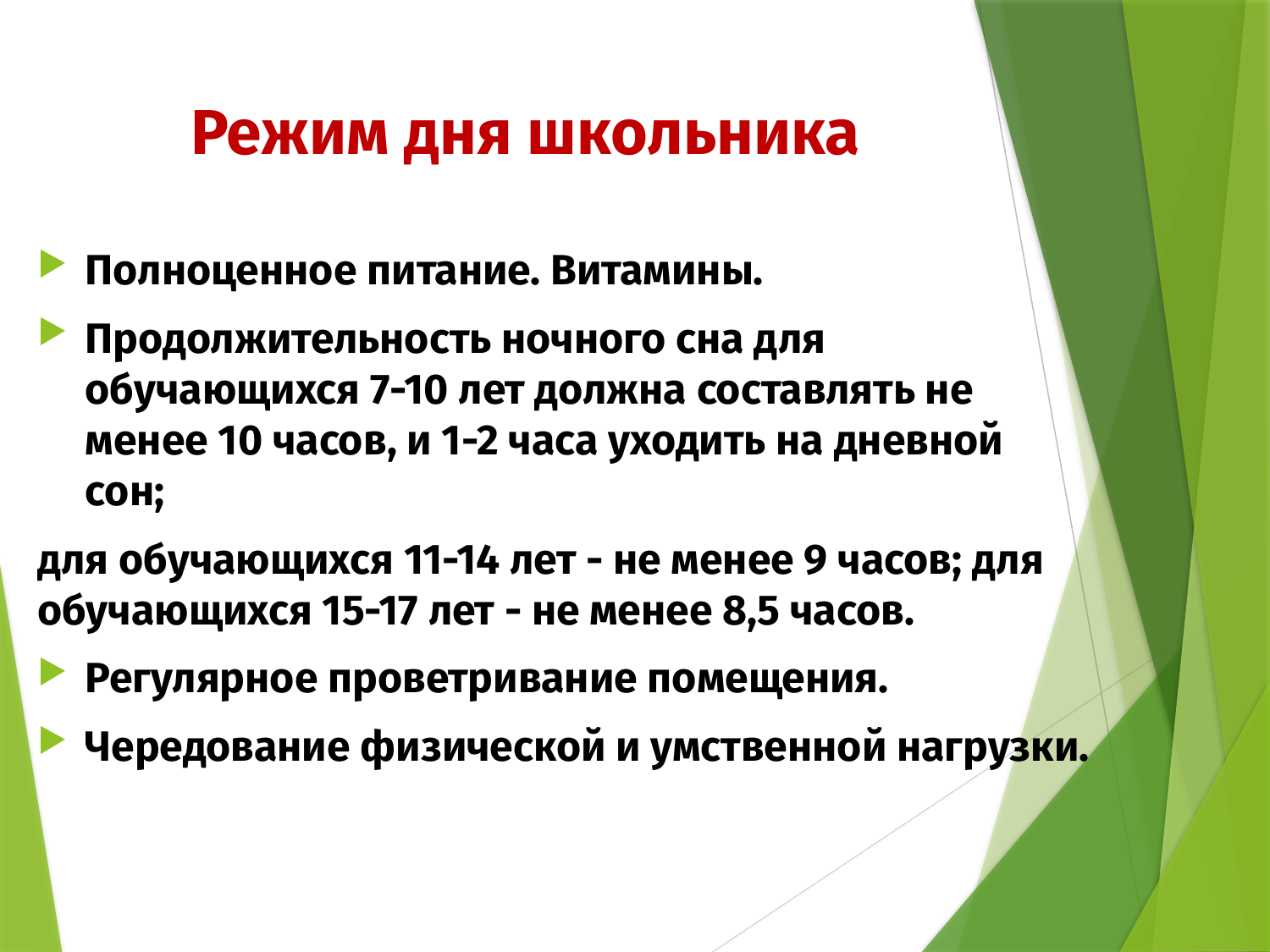

# Режим дня школьника
Полноценное питание. Витамины.
Продолжительность ночного сна для обучающихся 7-10 лет должна составлять не менее 10 часов, и 1-2 часа уходить на дневной   сон;
для обучающихся 11-14 лет - не менее 9 часов; для обучающихся 15-17 лет - не менее 8,5 часов.
Регулярное проветривание помещения.
Чередование физической и умственной нагрузки.